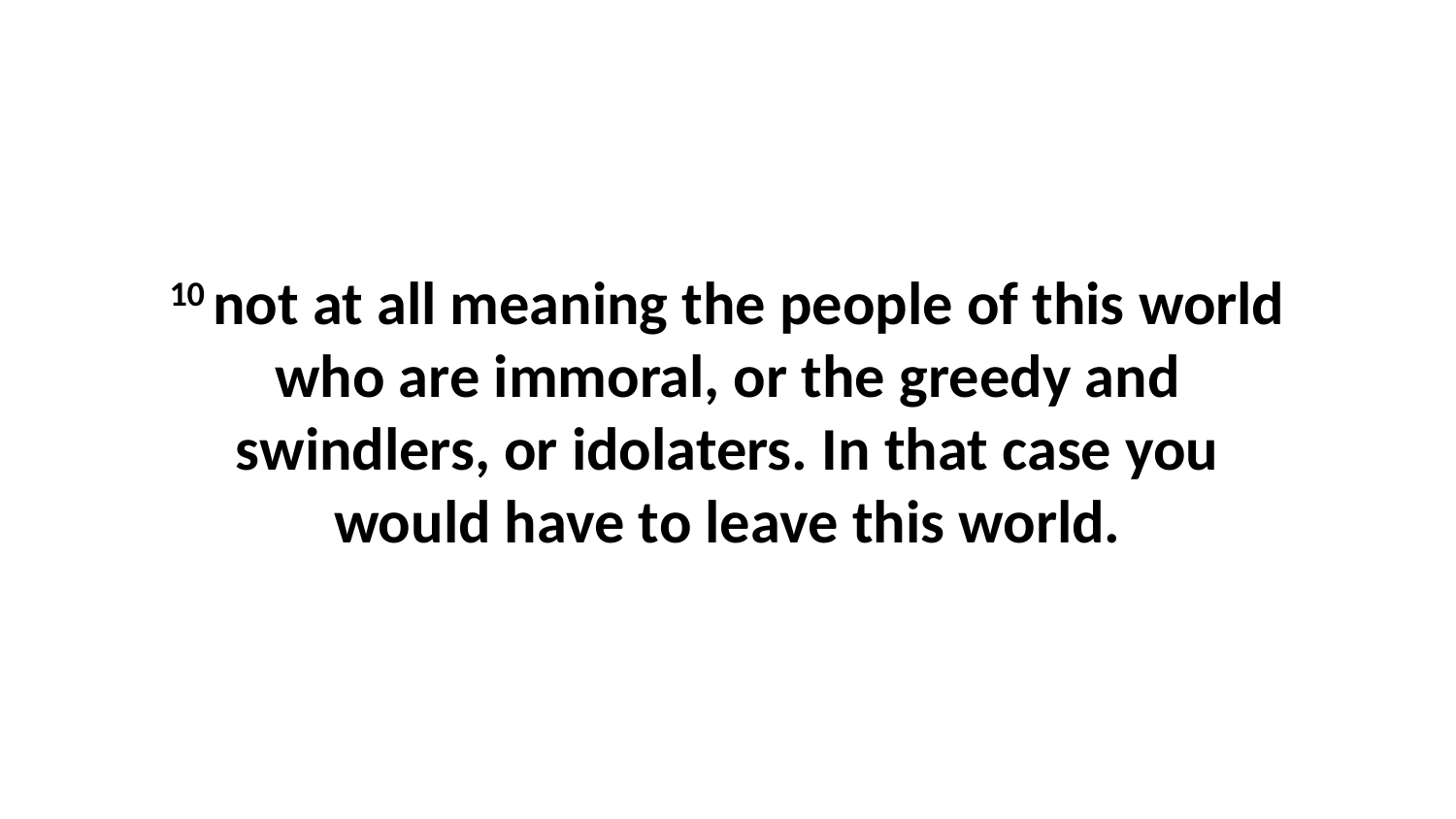

10 not at all meaning the people of this world who are immoral, or the greedy and swindlers, or idolaters. In that case you would have to leave this world.